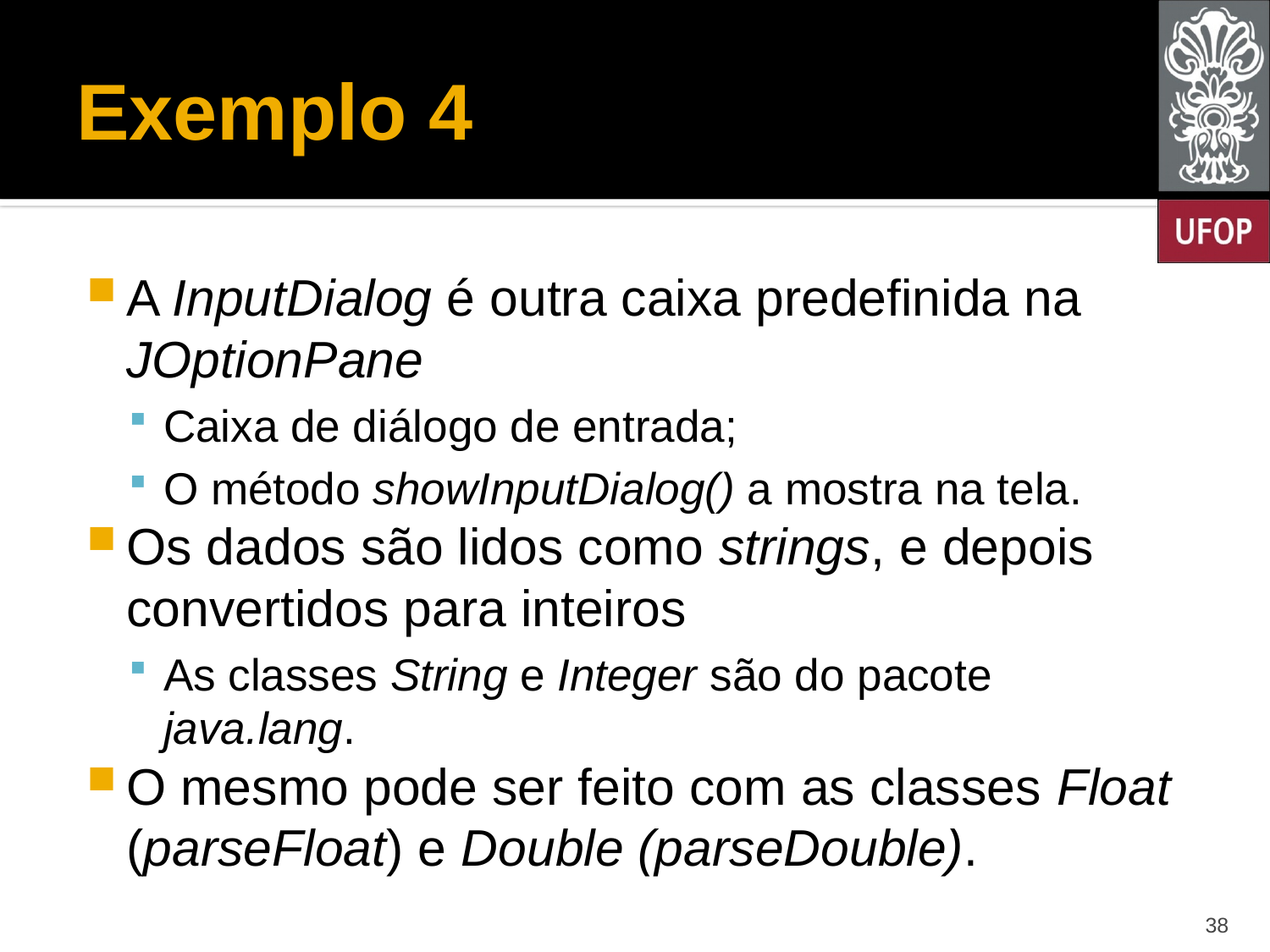

# Exemplo 4
A InputDialog é outra caixa predefinida na JOptionPane
Caixa de diálogo de entrada;
O método showInputDialog() a mostra na tela.
Os dados são lidos como strings, e depois convertidos para inteiros
As classes String e Integer são do pacote java.lang.
O mesmo pode ser feito com as classes Float (parseFloat) e Double (parseDouble).
38